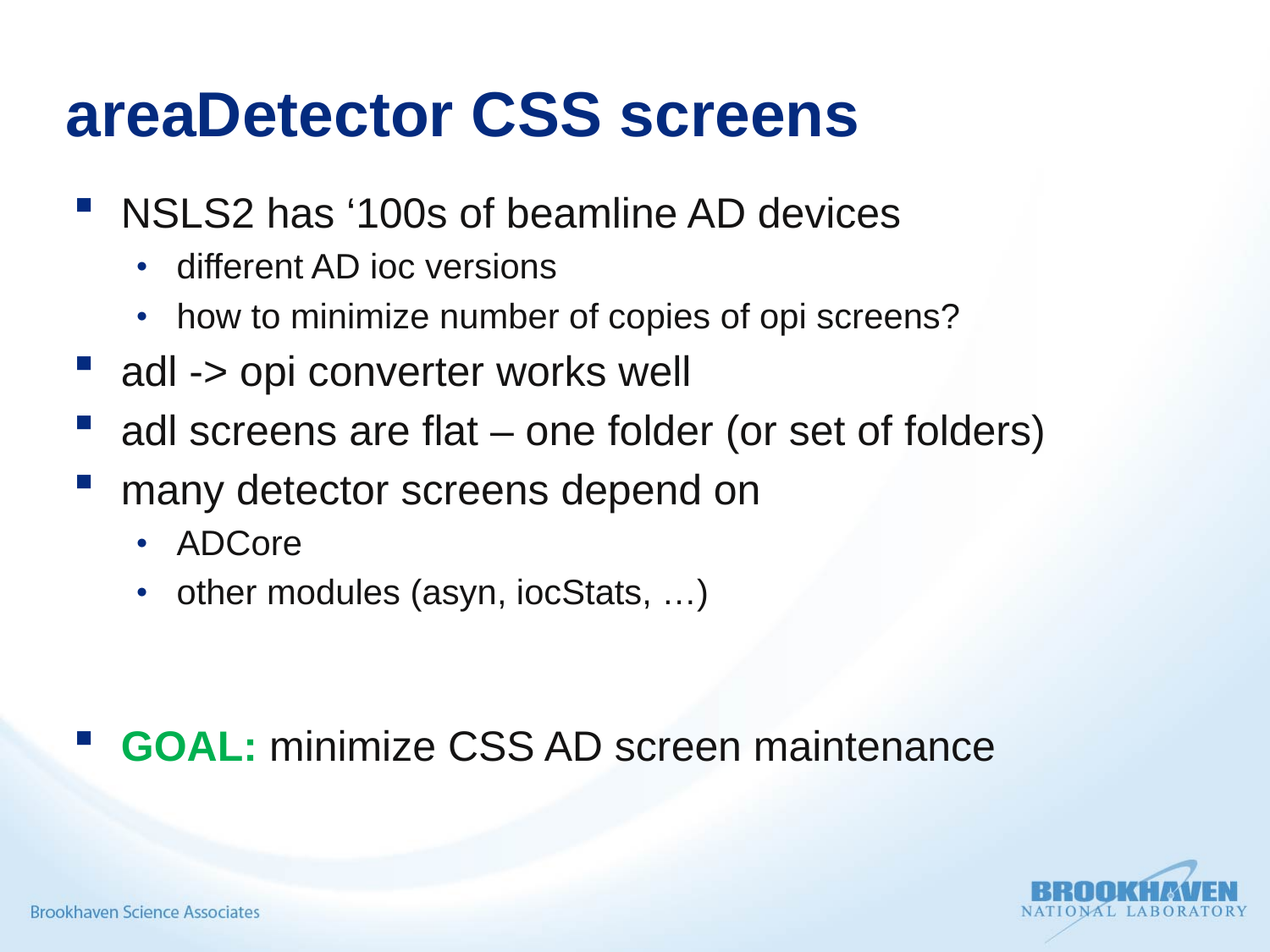

# areaDetector CSS screens
NSLS2 has ‘100s of beamline AD devices
different AD ioc versions
how to minimize number of copies of opi screens?
adl -> opi converter works well
adl screens are flat – one folder (or set of folders)
many detector screens depend on
ADCore
other modules (asyn, iocStats, …)

GOAL: minimize CSS AD screen maintenance